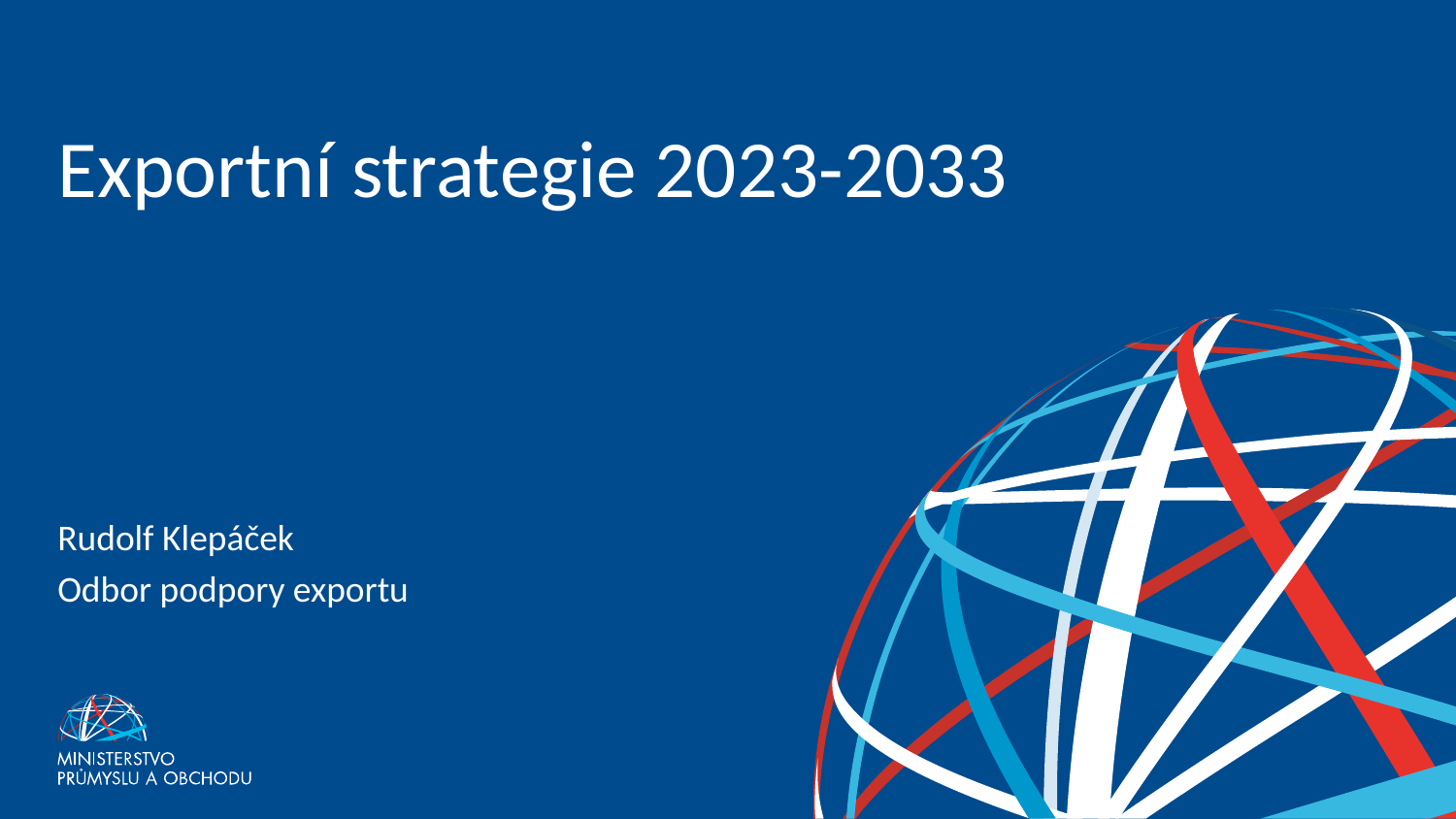

# Exportní strategie 2023-2033
Rudolf Klepáček
Odbor podpory exportu